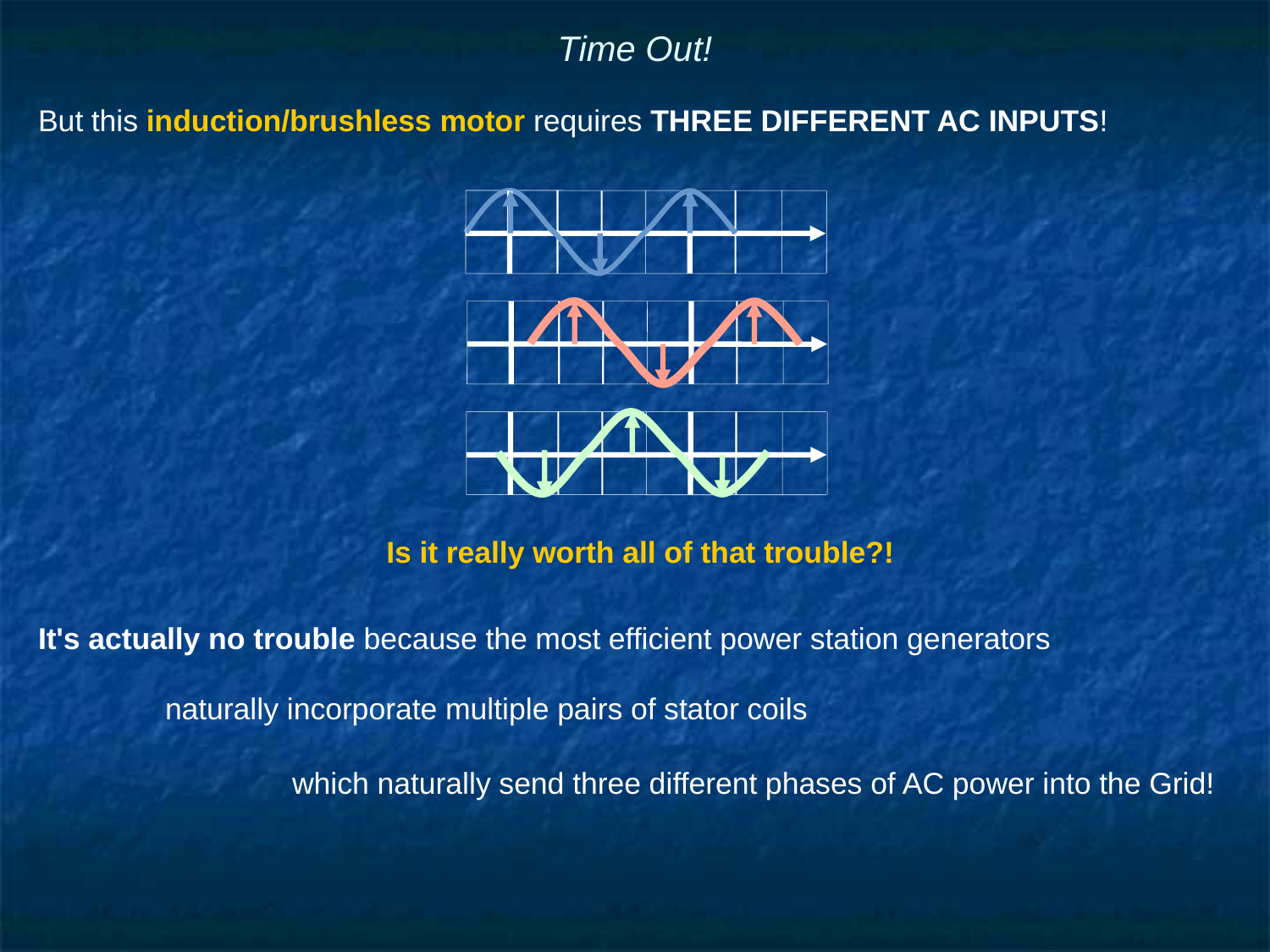

# Time Out!
But this induction/brushless motor requires THREE DIFFERENT AC INPUTS!

Is it really worth all of that trouble?!

It's actually no trouble because the most efficient power station generators

	naturally incorporate multiple pairs of stator coils

		which naturally send three different phases of AC power into the Grid!